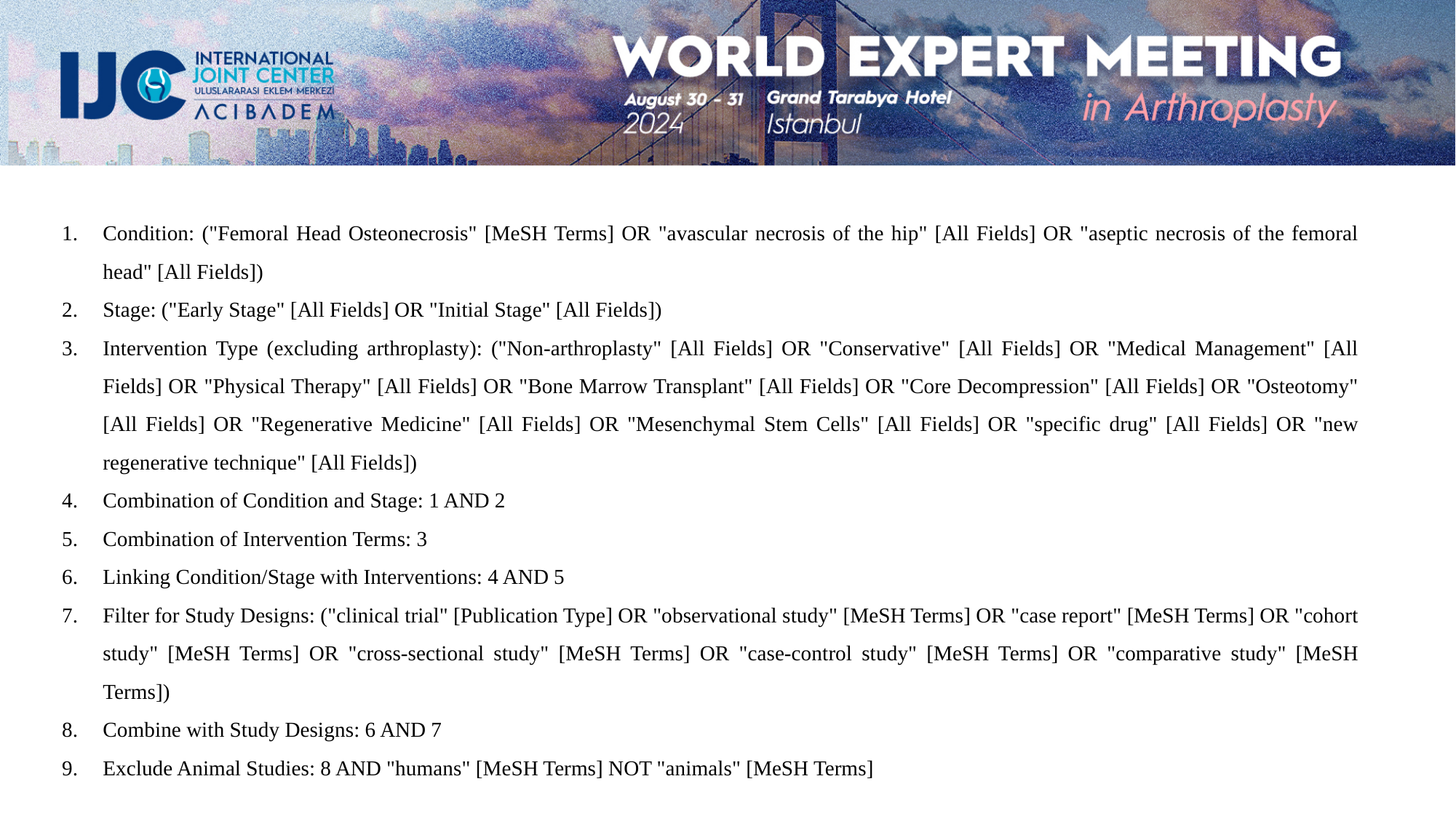

Condition: ("Femoral Head Osteonecrosis" [MeSH Terms] OR "avascular necrosis of the hip" [All Fields] OR "aseptic necrosis of the femoral head" [All Fields])
Stage: ("Early Stage" [All Fields] OR "Initial Stage" [All Fields])
Intervention Type (excluding arthroplasty): ("Non-arthroplasty" [All Fields] OR "Conservative" [All Fields] OR "Medical Management" [All Fields] OR "Physical Therapy" [All Fields] OR "Bone Marrow Transplant" [All Fields] OR "Core Decompression" [All Fields] OR "Osteotomy" [All Fields] OR "Regenerative Medicine" [All Fields] OR "Mesenchymal Stem Cells" [All Fields] OR "specific drug" [All Fields] OR "new regenerative technique" [All Fields])
Combination of Condition and Stage: 1 AND 2
Combination of Intervention Terms: 3
Linking Condition/Stage with Interventions: 4 AND 5
Filter for Study Designs: ("clinical trial" [Publication Type] OR "observational study" [MeSH Terms] OR "case report" [MeSH Terms] OR "cohort study" [MeSH Terms] OR "cross-sectional study" [MeSH Terms] OR "case-control study" [MeSH Terms] OR "comparative study" [MeSH Terms])
Combine with Study Designs: 6 AND 7
Exclude Animal Studies: 8 AND "humans" [MeSH Terms] NOT "animals" [MeSH Terms]